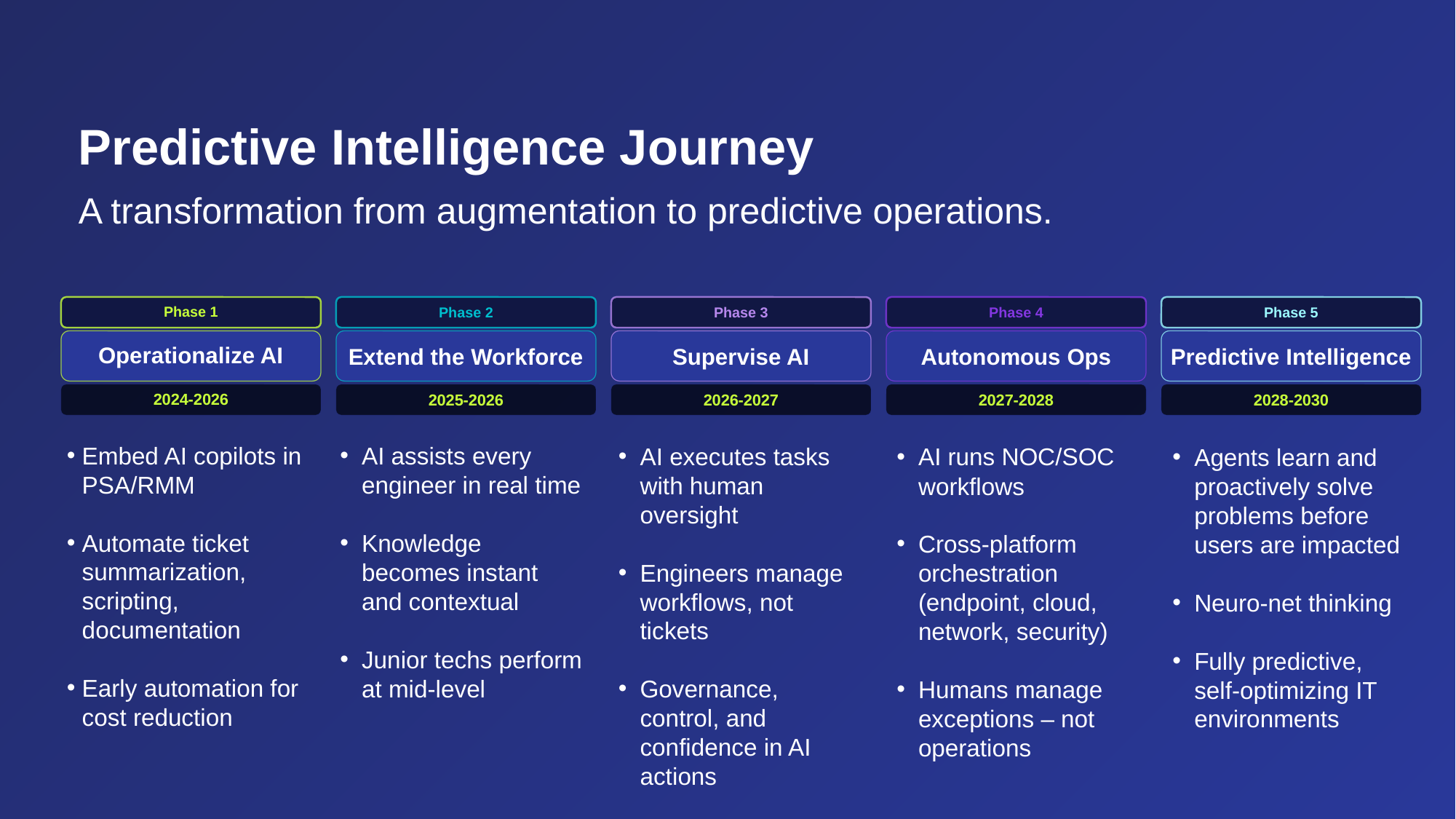

Predictive Intelligence Journey
A transformation from augmentation to predictive operations.
Phase 1
Operationalize AI
2024-2026
Phase 2
Extend the Workforce
2025-2026
Phase 3
Supervise AI
2026-2027
Phase 4
Autonomous Ops
2027-2028
Phase 5
Predictive Intelligence
2028-2030
Embed AI copilots in PSA/RMM

Automate ticket summarization, scripting, documentation

Early automation for cost reduction
AI assists every engineer in real time

Knowledge becomes instant and contextual

Junior techs perform at mid-level
AI executes tasks with human oversight

Engineers manage workflows, not tickets

Governance, control, and confidence in AI actions
AI runs NOC/SOC workflows

Cross-platform orchestration (endpoint, cloud, network, security)

Humans manage exceptions – not operations
Agents learn and proactively solve problems before users are impacted

Neuro-net thinking

Fully predictive, self-optimizing IT environments